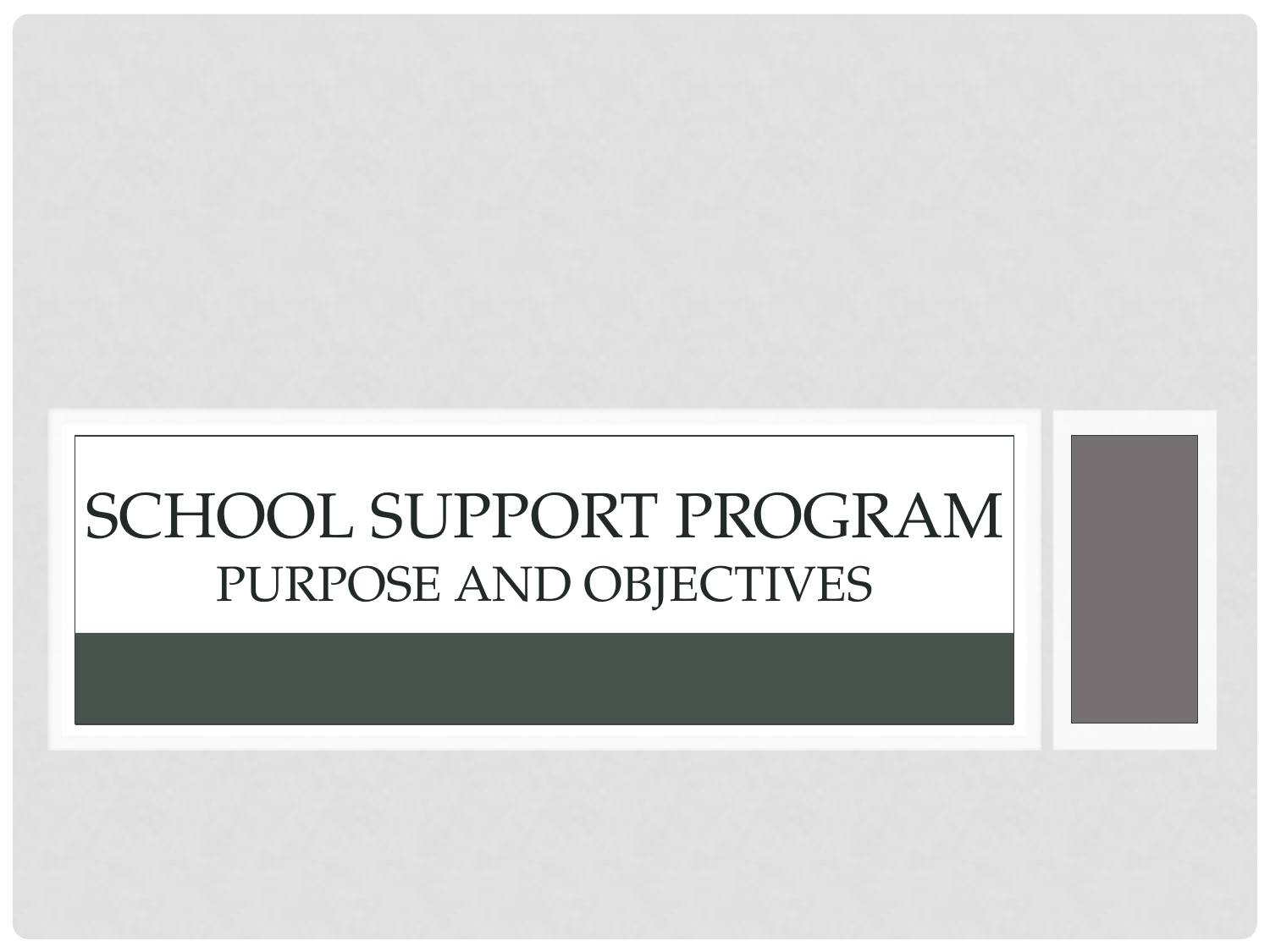

# School Support program Purpose and objectives